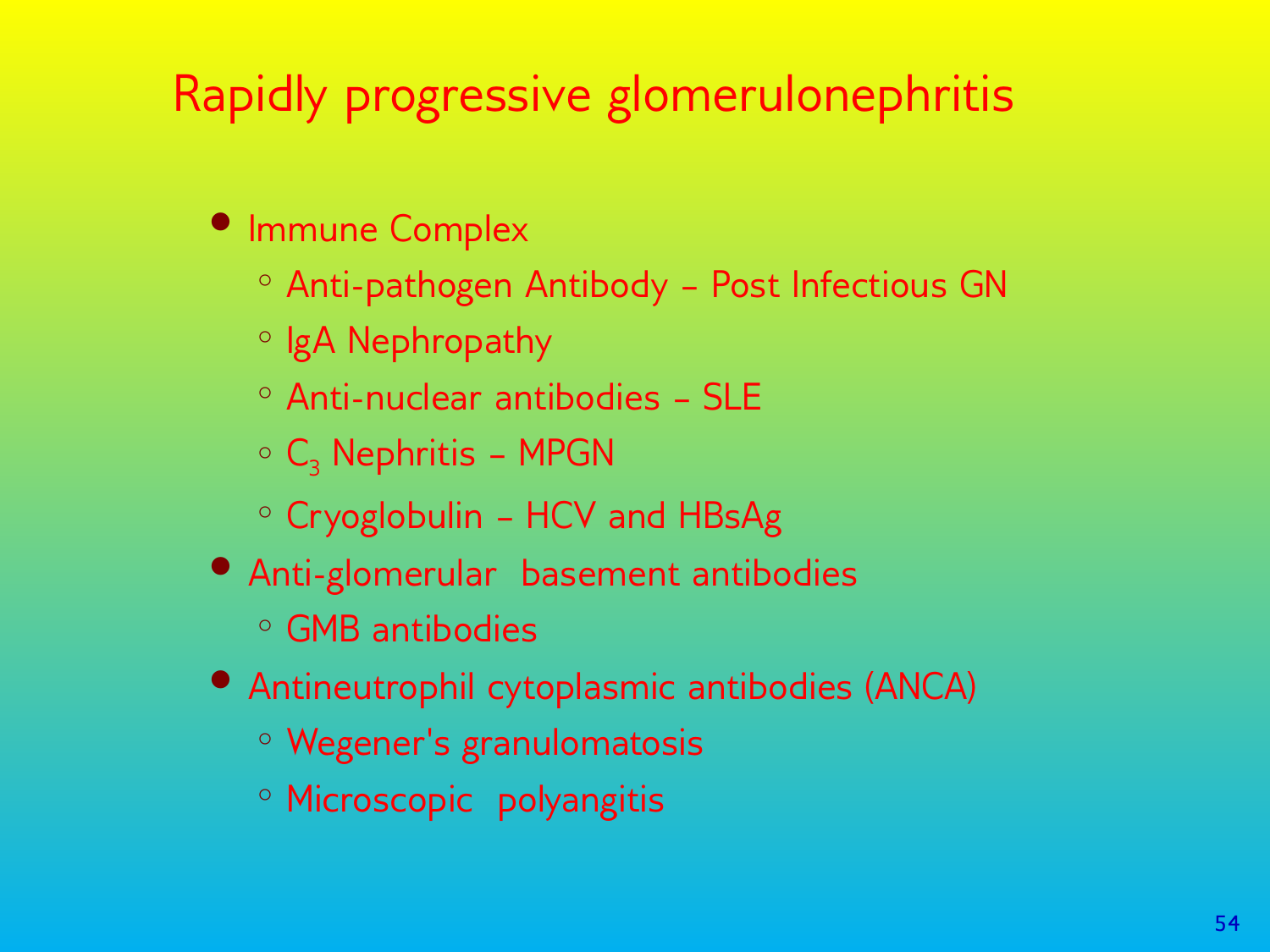

# Rapidly progressive glomerulonephritis
Immune Complex
Anti-pathogen Antibody – Post Infectious GN
IgA Nephropathy
Anti-nuclear antibodies – SLE
C3 Nephritis – MPGN
Cryoglobulin – HCV and HBsAg
Anti-glomerular  basement antibodies
GMB antibodies
Antineutrophil cytoplasmic antibodies (ANCA)
Wegener's granulomatosis
Microscopic  polyangitis

54